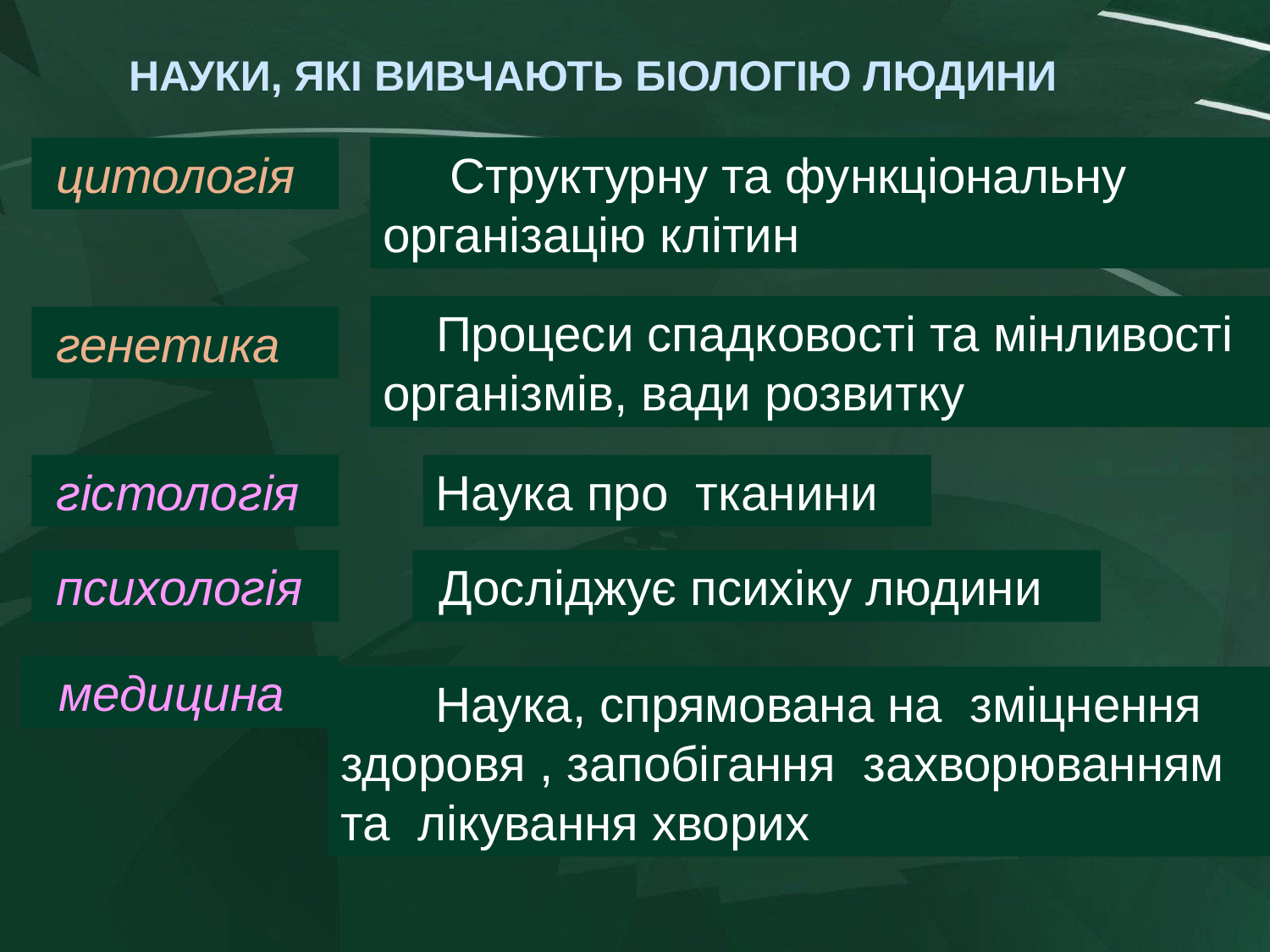

НАУКИ, ЯКІ ВИВЧАЮТЬ БІОЛОГІЮ ЛЮДИНИ
 цитологія
     Структурну та функціональну організацію клітин
    Процеси спадковості та мінливості організмів, вади розвитку
 генетика
 гістологія
Наука про  тканини
 психологія
 Досліджує психіку людини
  медицина
        Наука, спрямована на  зміцнення здоровя , запобігання  захворюванням та  лікування хворих